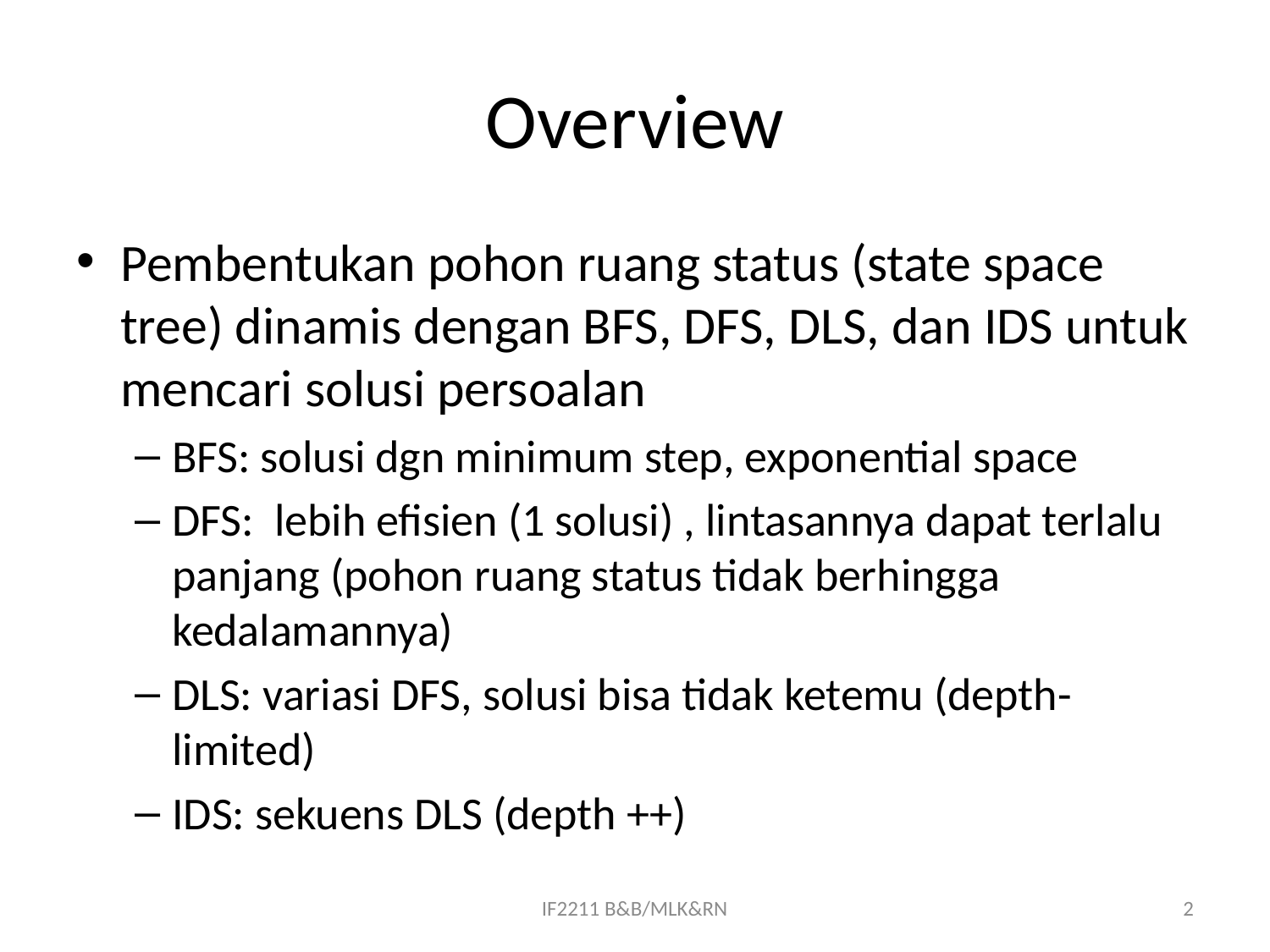

# Overview
Pembentukan pohon ruang status (state space tree) dinamis dengan BFS, DFS, DLS, dan IDS untuk mencari solusi persoalan
BFS: solusi dgn minimum step, exponential space
DFS:  lebih efisien (1 solusi) , lintasannya dapat terlalu panjang (pohon ruang status tidak berhingga kedalamannya)
DLS: variasi DFS, solusi bisa tidak ketemu (depth-limited)
IDS: sekuens DLS (depth ++)
IF2211 B&B/MLK&RN
2